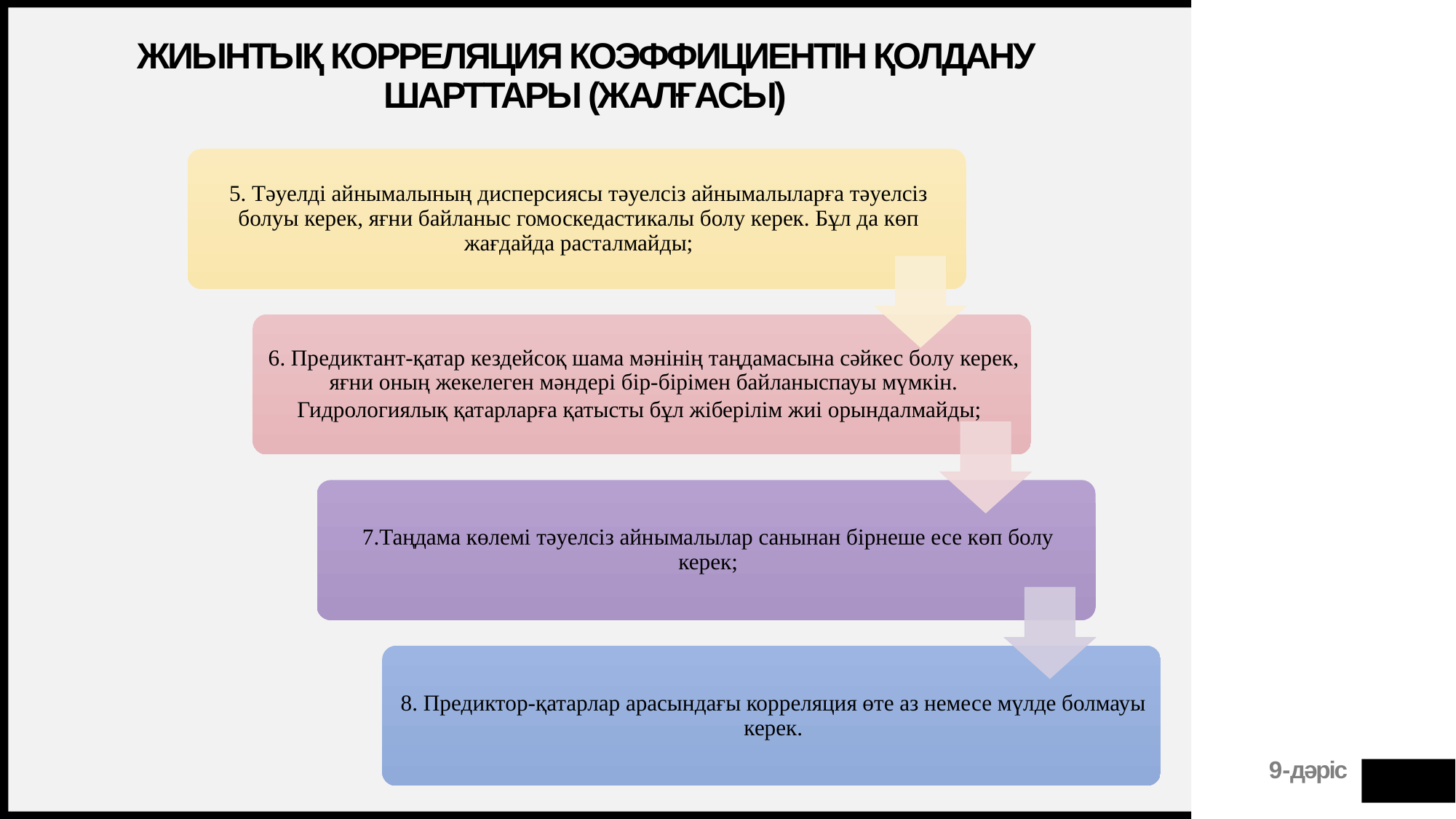

# Жиынтық корреляция коэффициентін қолдану шарттары (жалғасы)
5. Тәуелді айнымалының дисперсиясы тәуелсіз айнымалыларға тәуелсіз болуы керек, яғни байланыс гомоскедастикалы болу керек. Бұл да көп жағдайда расталмайды;
6. Предиктант-қатар кездейсоқ шама мәнінің таңдамасына сәйкес болу керек, яғни оның жекелеген мәндері бір-бірімен байланыспауы мүмкін. Гидрологиялық қатарларға қатысты бұл жіберілім жиі орындалмайды;
7.Таңдама көлемі тәуелсіз айнымалылар санынан бірнеше есе көп болу керек;
8. Предиктор-қатарлар арасындағы корреляция өте аз немесе мүлде болмауы керек.